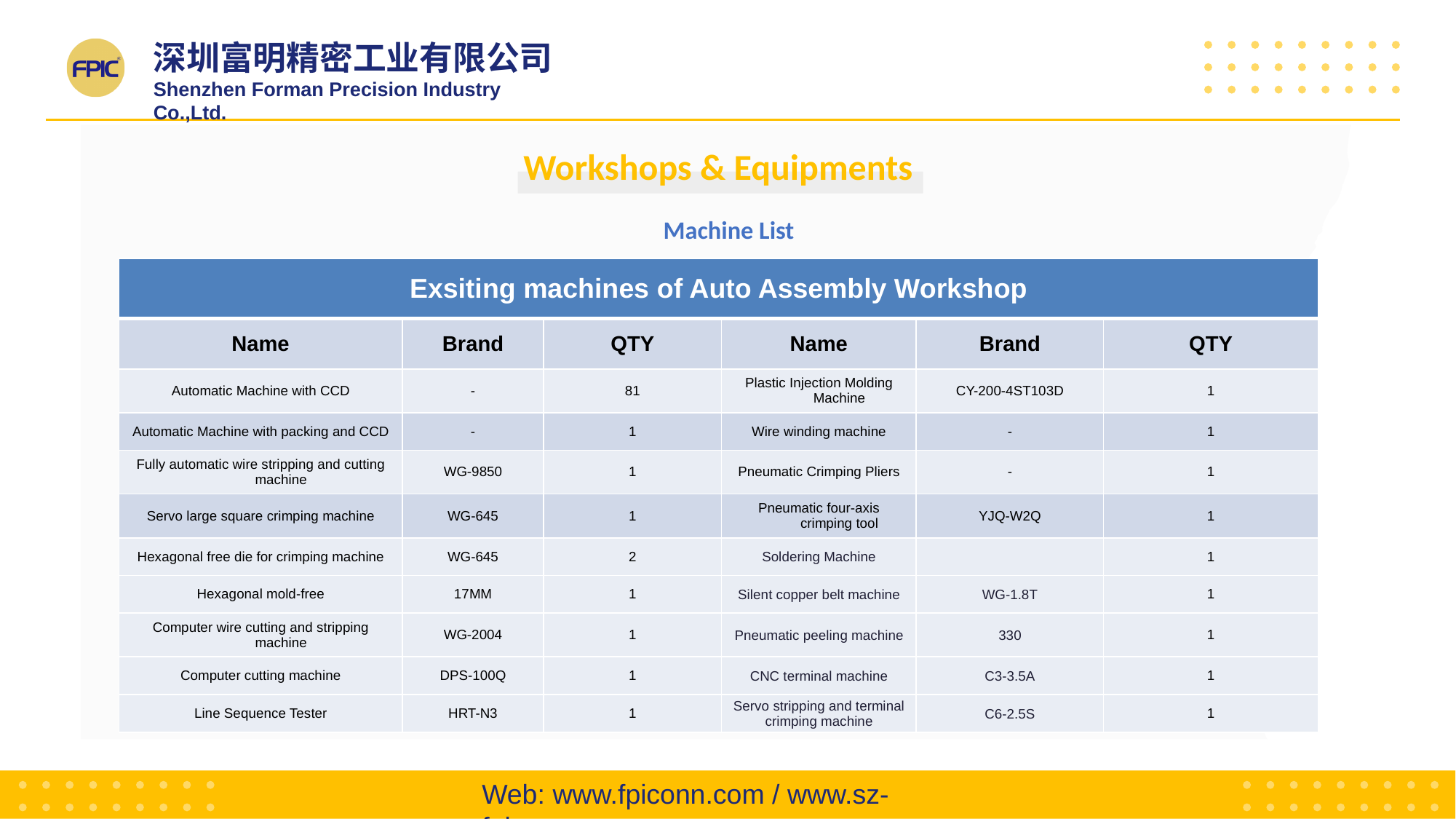

Workshops & Equipments

Machine List
| Exsiting machines of Auto Assembly Workshop |  |  |  |  |  |
| --- | --- | --- | --- | --- | --- |
| Name | Brand | QTY | Name | Brand | QTY |
| Automatic Machine with CCD | - | 81 | Plastic Injection Molding Machine | CY-200-4ST103D | 1 |
| Automatic Machine with packing and CCD | - | 1 | Wire winding machine | - | 1 |
| Fully automatic wire stripping and cutting machine | WG-9850 | 1 | Pneumatic Crimping Pliers | - | 1 |
| Servo large square crimping machine | WG-645 | 1 | Pneumatic four-axis crimping tool | YJQ-W2Q | 1 |
| Hexagonal free die for crimping machine | WG-645 | 2 | Soldering Machine |  | 1 |
| Hexagonal mold-free | 17MM | 1 | Silent copper belt machine | WG-1.8T | 1 |
| Computer wire cutting and stripping machine | WG-2004 | 1 | Pneumatic peeling machine | 330 | 1 |
| Computer cutting machine | DPS-100Q | 1 | CNC terminal machine | C3-3.5A | 1 |
| Line Sequence Tester | HRT-N3 | 1 | Servo stripping and terminal crimping machine | C6-2.5S | 1 |